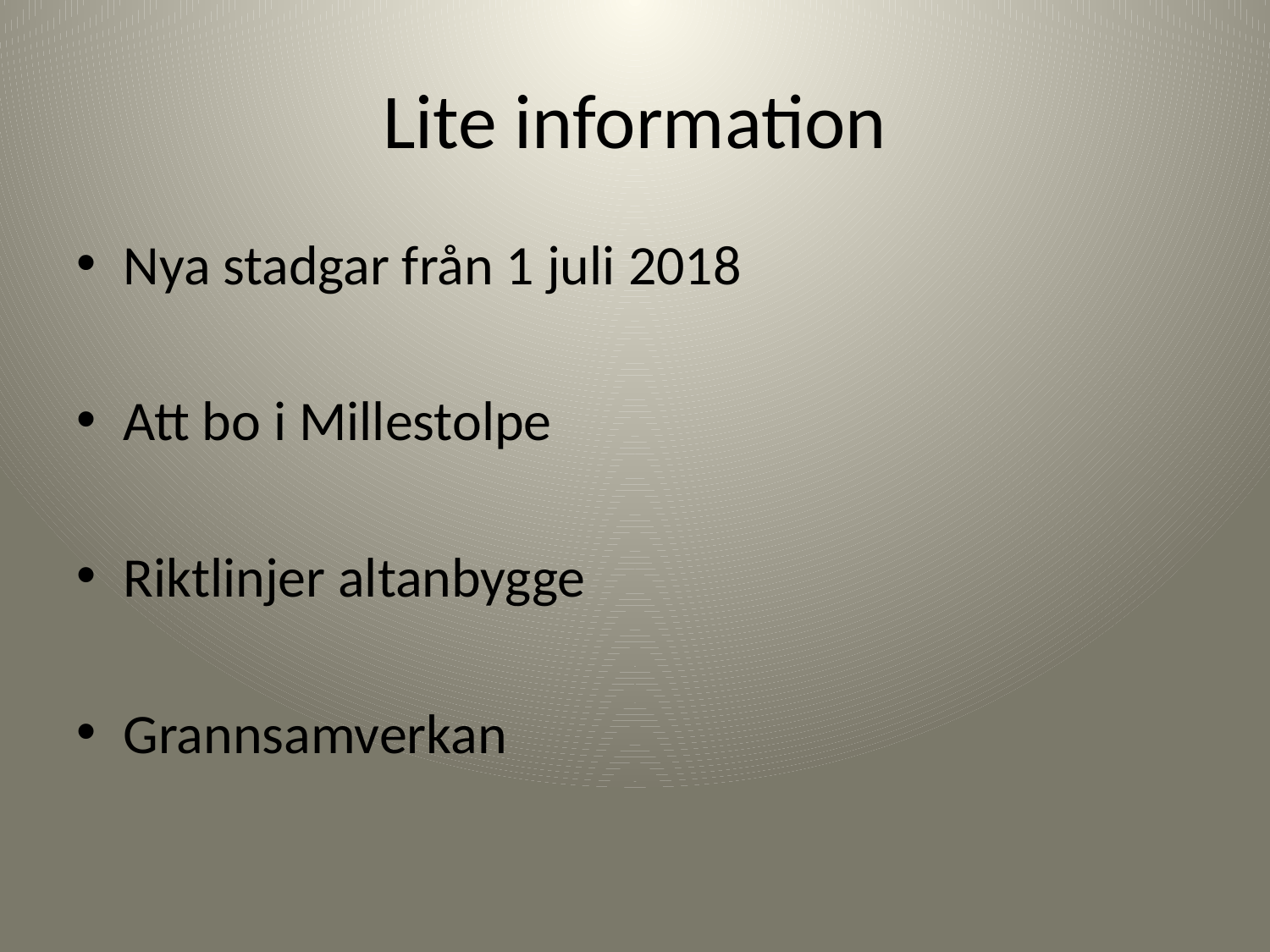

# Lite information
Nya stadgar från 1 juli 2018

Att bo i Millestolpe

Riktlinjer altanbygge

Grannsamverkan